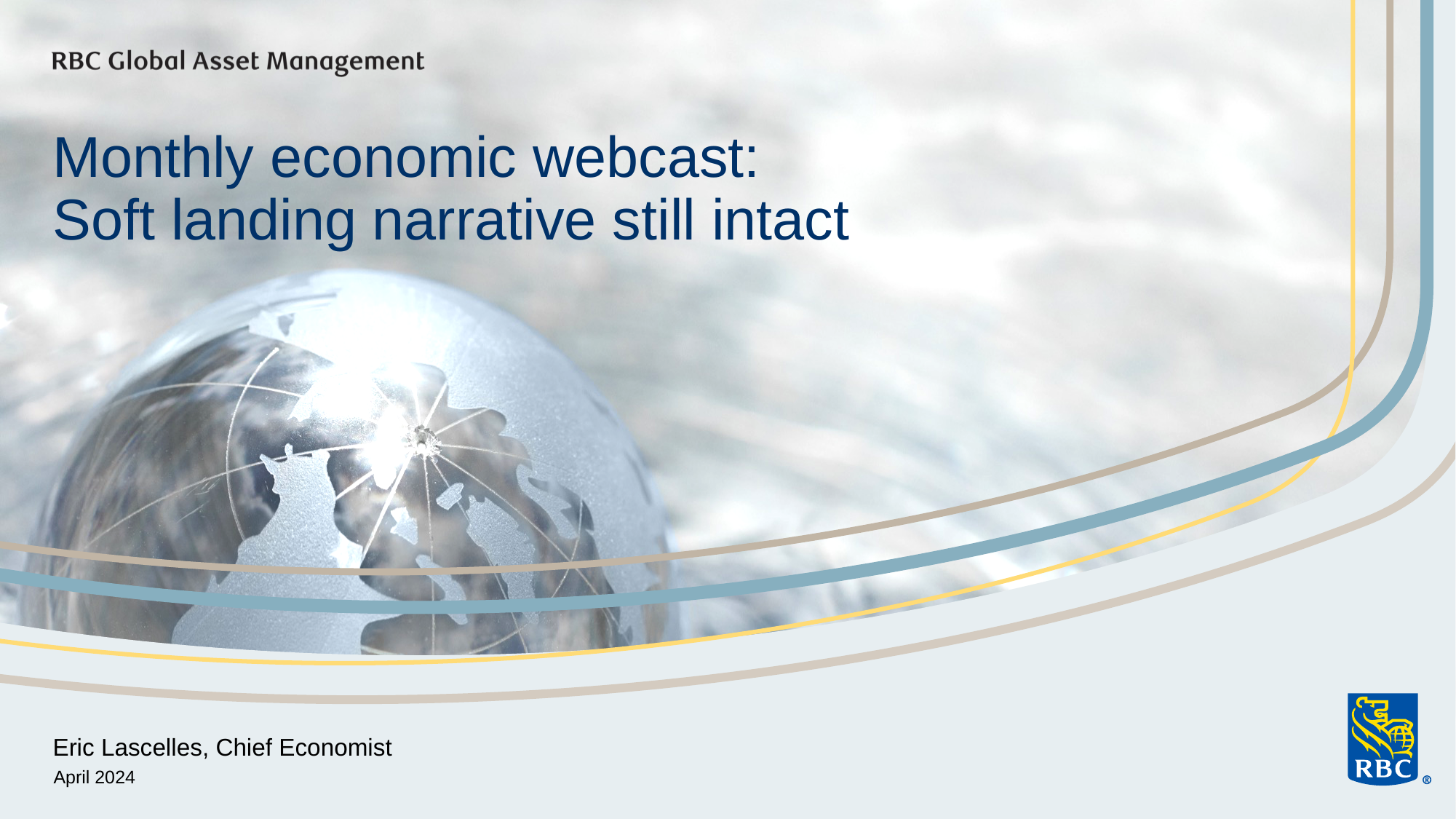

# Monthly economic webcast: Soft landing narrative still intact

Eric Lascelles, Chief Economist
April 2024